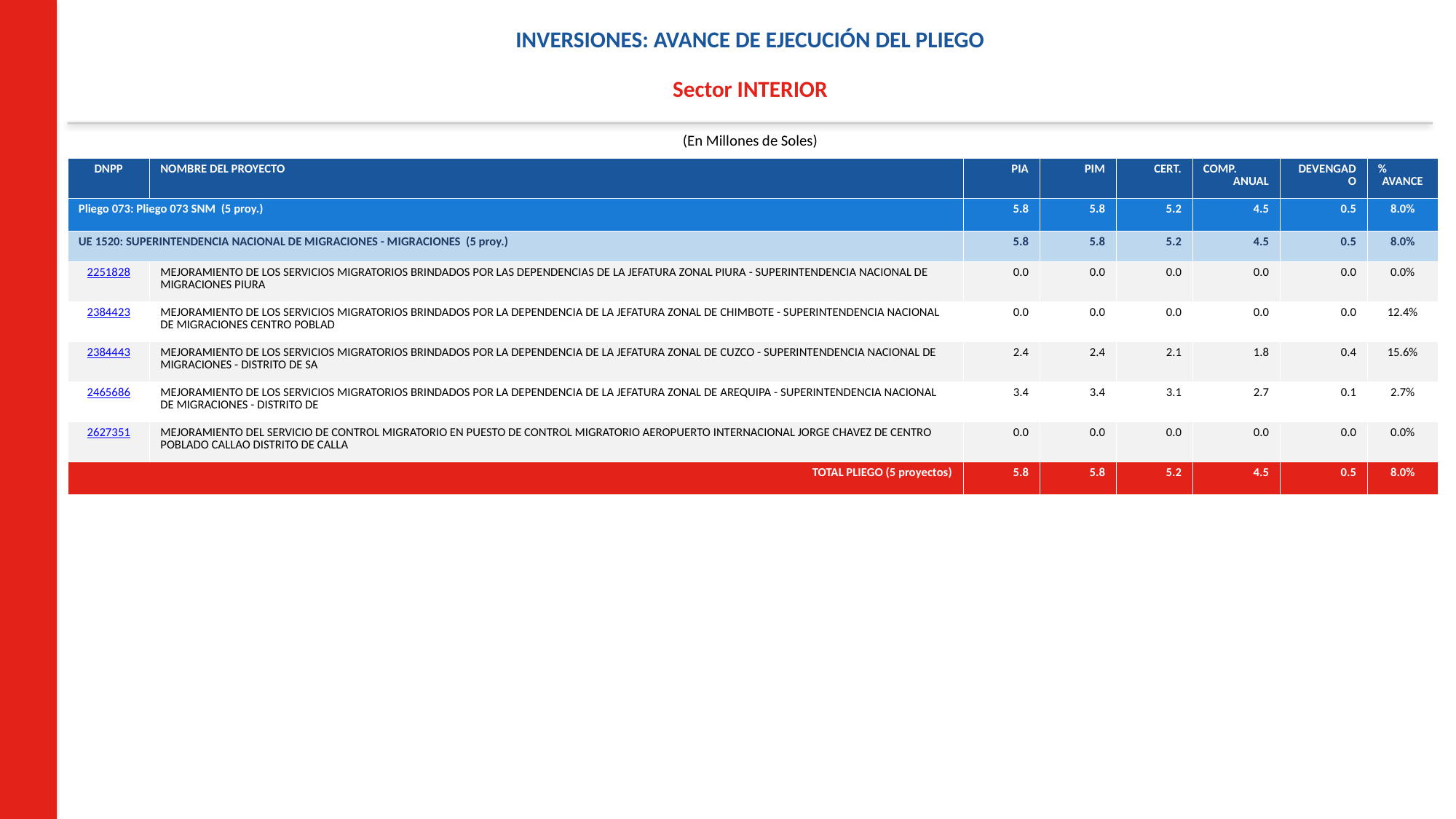

INVERSIONES: AVANCE DE EJECUCIÓN DEL PLIEGO
Sector INTERIOR

(En Millones de Soles)
| DNPP | NOMBRE DEL PROYECTO | PIA | PIM | CERT. | COMP. ANUAL | DEVENGADO | % AVANCE |
| --- | --- | --- | --- | --- | --- | --- | --- |
| Pliego 073: Pliego 073 SNM (5 proy.) |  | 5.8 | 5.8 | 5.2 | 4.5 | 0.5 | 8.0% |
| UE 1520: SUPERINTENDENCIA NACIONAL DE MIGRACIONES - MIGRACIONES (5 proy.) |  | 5.8 | 5.8 | 5.2 | 4.5 | 0.5 | 8.0% |
| 2251828 | MEJORAMIENTO DE LOS SERVICIOS MIGRATORIOS BRINDADOS POR LAS DEPENDENCIAS DE LA JEFATURA ZONAL PIURA - SUPERINTENDENCIA NACIONAL DE MIGRACIONES PIURA | 0.0 | 0.0 | 0.0 | 0.0 | 0.0 | 0.0% |
| 2384423 | MEJORAMIENTO DE LOS SERVICIOS MIGRATORIOS BRINDADOS POR LA DEPENDENCIA DE LA JEFATURA ZONAL DE CHIMBOTE - SUPERINTENDENCIA NACIONAL DE MIGRACIONES CENTRO POBLAD | 0.0 | 0.0 | 0.0 | 0.0 | 0.0 | 12.4% |
| 2384443 | MEJORAMIENTO DE LOS SERVICIOS MIGRATORIOS BRINDADOS POR LA DEPENDENCIA DE LA JEFATURA ZONAL DE CUZCO - SUPERINTENDENCIA NACIONAL DE MIGRACIONES - DISTRITO DE SA | 2.4 | 2.4 | 2.1 | 1.8 | 0.4 | 15.6% |
| 2465686 | MEJORAMIENTO DE LOS SERVICIOS MIGRATORIOS BRINDADOS POR LA DEPENDENCIA DE LA JEFATURA ZONAL DE AREQUIPA - SUPERINTENDENCIA NACIONAL DE MIGRACIONES - DISTRITO DE | 3.4 | 3.4 | 3.1 | 2.7 | 0.1 | 2.7% |
| 2627351 | MEJORAMIENTO DEL SERVICIO DE CONTROL MIGRATORIO EN PUESTO DE CONTROL MIGRATORIO AEROPUERTO INTERNACIONAL JORGE CHAVEZ DE CENTRO POBLADO CALLAO DISTRITO DE CALLA | 0.0 | 0.0 | 0.0 | 0.0 | 0.0 | 0.0% |
| TOTAL PLIEGO (5 proyectos) |  | 5.8 | 5.8 | 5.2 | 4.5 | 0.5 | 8.0% |